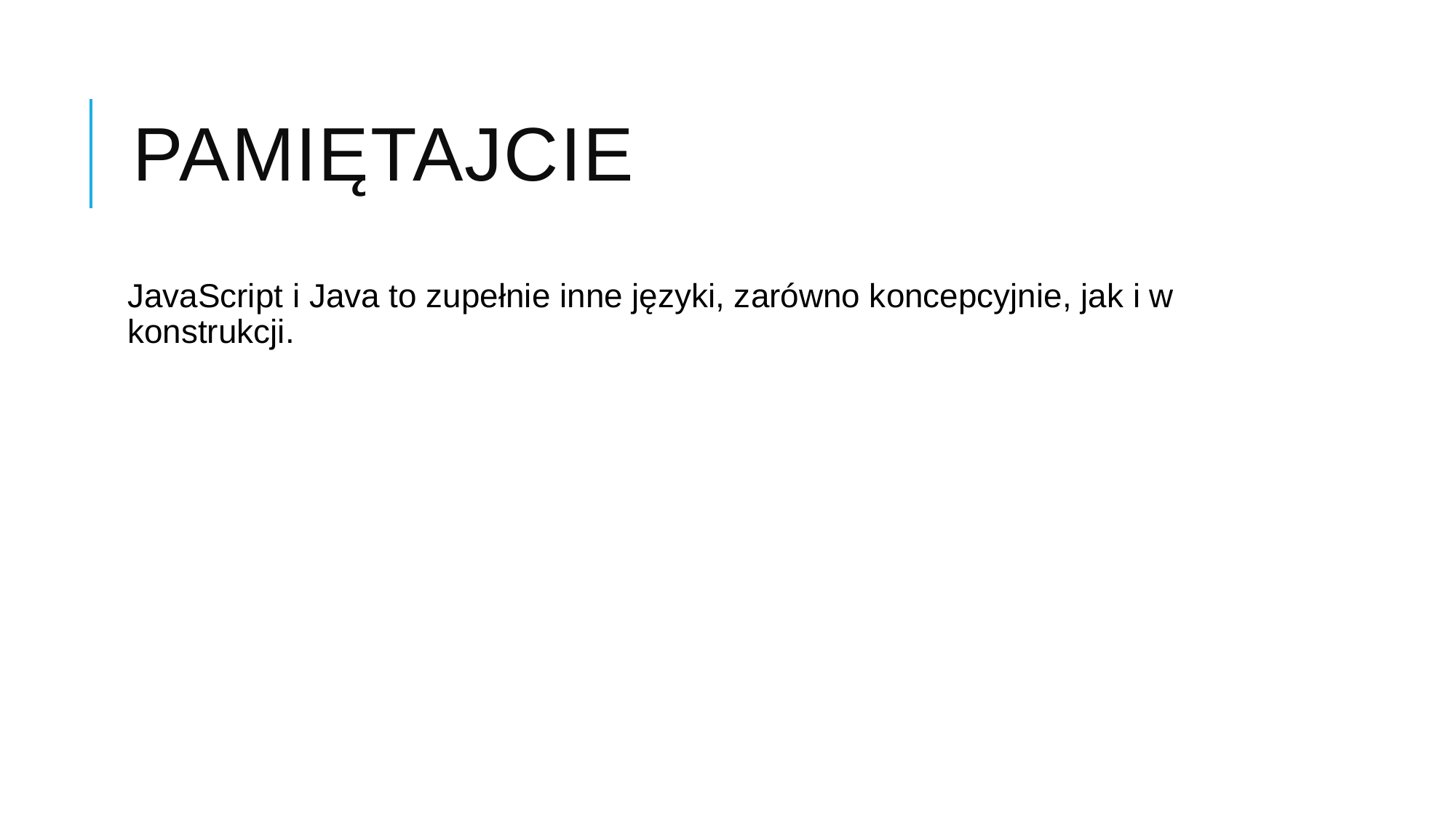

# Pamiętajcie
JavaScript i Java to zupełnie inne języki, zarówno koncepcyjnie, jak i w konstrukcji.